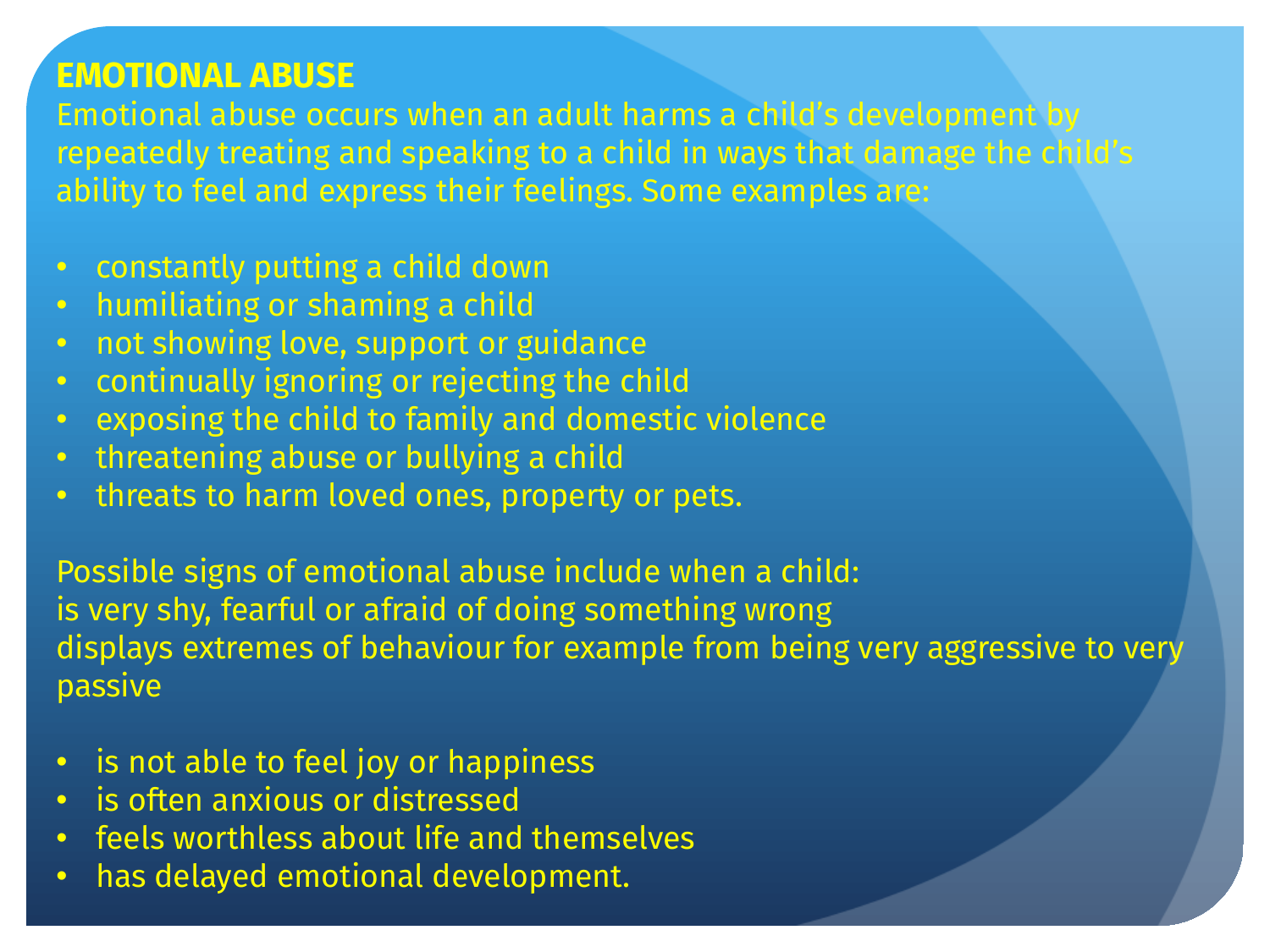

EMOTIONAL ABUSE
Emotional abuse occurs when an adult harms a child’s development by repeatedly treating and speaking to a child in ways that damage the child’s ability to feel and express their feelings. Some examples are:

constantly putting a child down
humiliating or shaming a child
not showing love, support or guidance
continually ignoring or rejecting the child
exposing the child to family and domestic violence
threatening abuse or bullying a child
threats to harm loved ones, property or pets.

Possible signs of emotional abuse include when a child:
is very shy, fearful or afraid of doing something wrong
displays extremes of behaviour for example from being very aggressive to very passive

is not able to feel joy or happiness
is often anxious or distressed
feels worthless about life and themselves
has delayed emotional development.